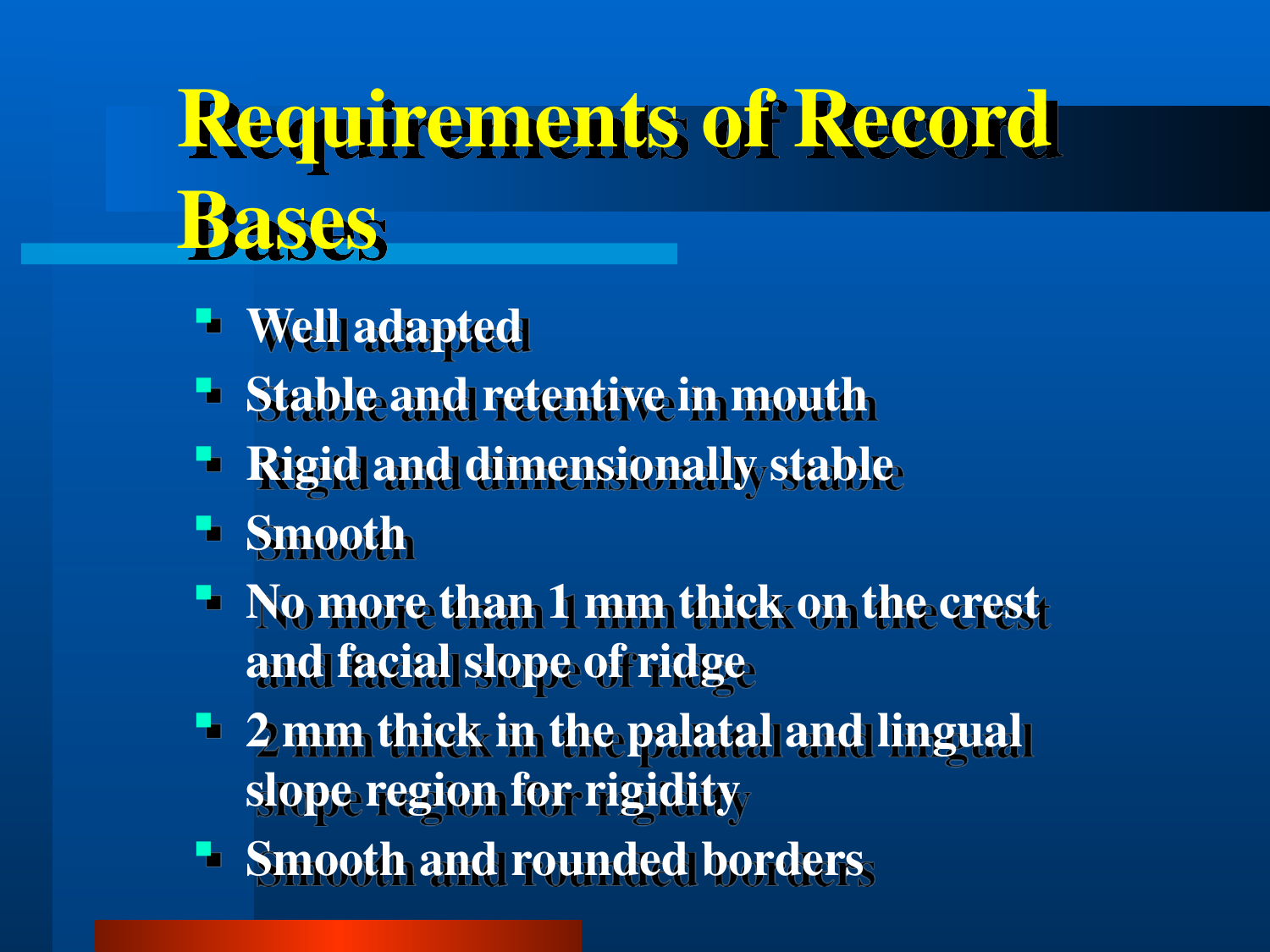

# Requirements of Record Bases
Well adapted
Stable and retentive in mouth
Rigid and dimensionally stable
Smooth
No more than 1 mm thick on the crest and facial slope of ridge
2 mm thick in the palatal and lingual slope region for rigidity
Smooth and rounded borders